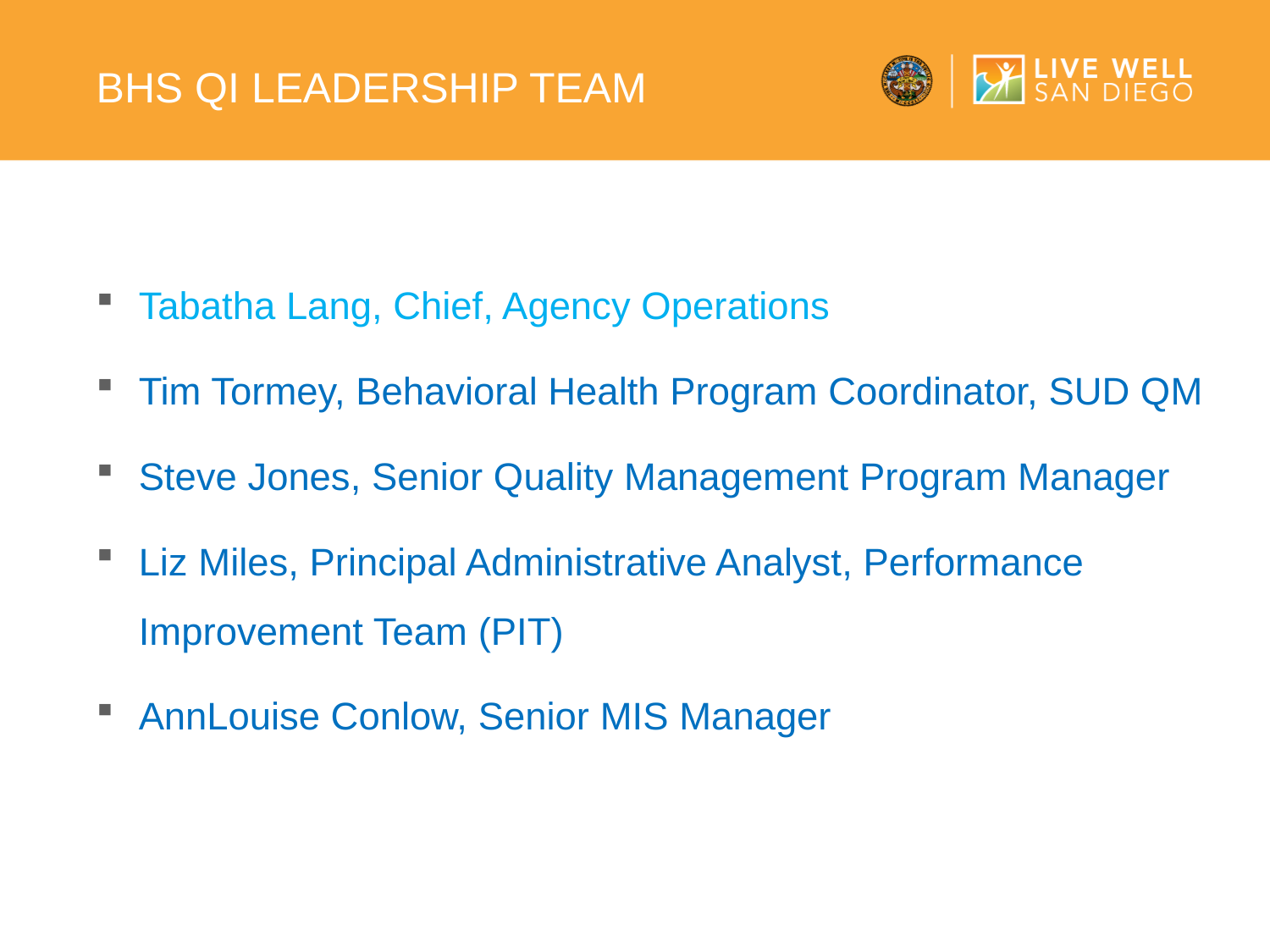

# BHS QI leadership team
Tabatha Lang, Chief, Agency Operations
Tim Tormey, Behavioral Health Program Coordinator, SUD QM
Steve Jones, Senior Quality Management Program Manager
Liz Miles, Principal Administrative Analyst, Performance Improvement Team (PIT)
AnnLouise Conlow, Senior MIS Manager